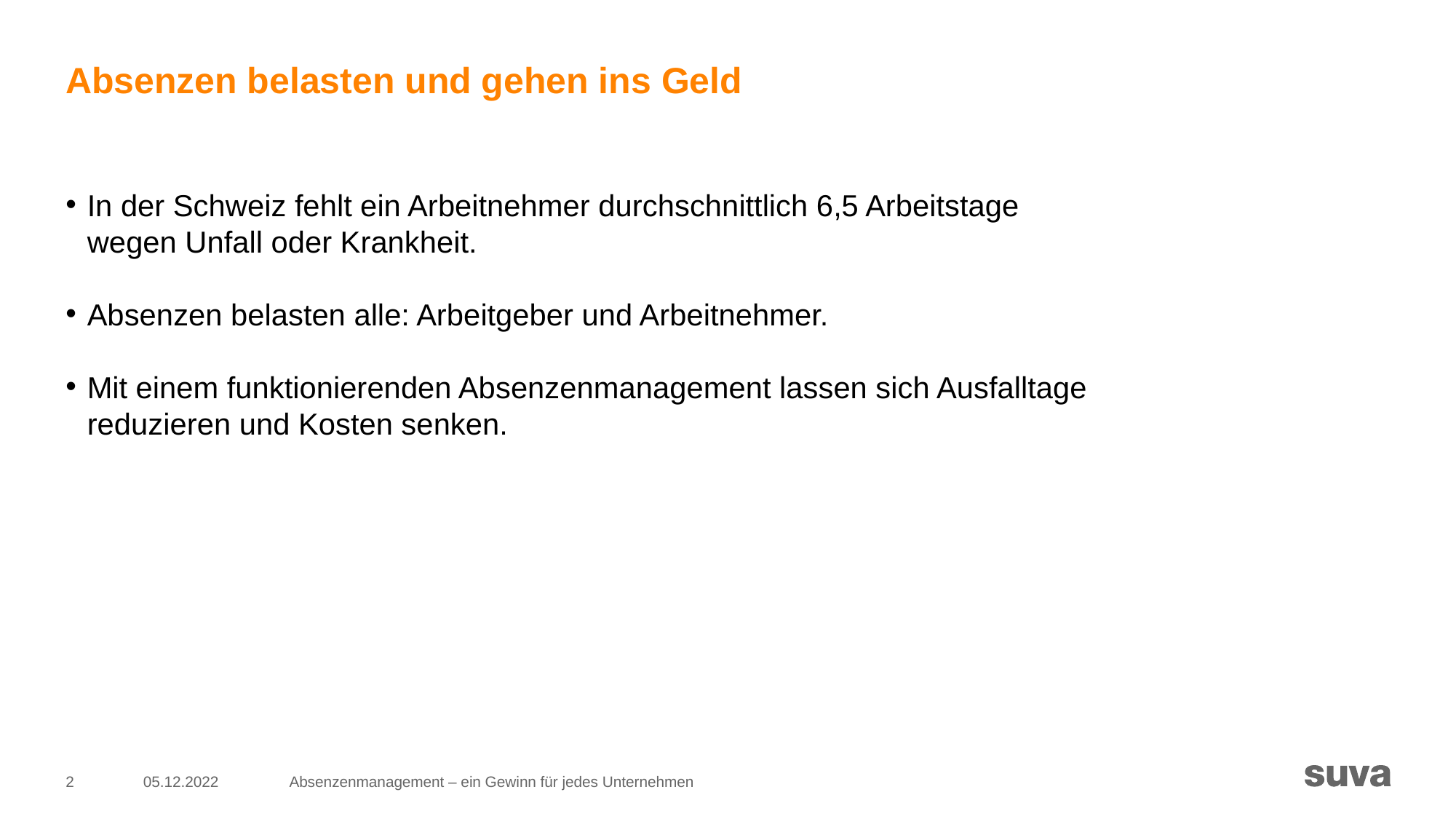

# Absenzen belasten und gehen ins Geld
In der Schweiz fehlt ein Arbeitnehmer durchschnittlich 6,5 Arbeitstage
wegen Unfall oder Krankheit.

Absenzen belasten alle: Arbeitgeber und Arbeitnehmer.

Mit einem funktionierenden Absenzenmanagement lassen sich Ausfalltage reduzieren und Kosten senken.

2
05.12.2022
Absenzenmanagement – ein Gewinn für jedes Unternehmen